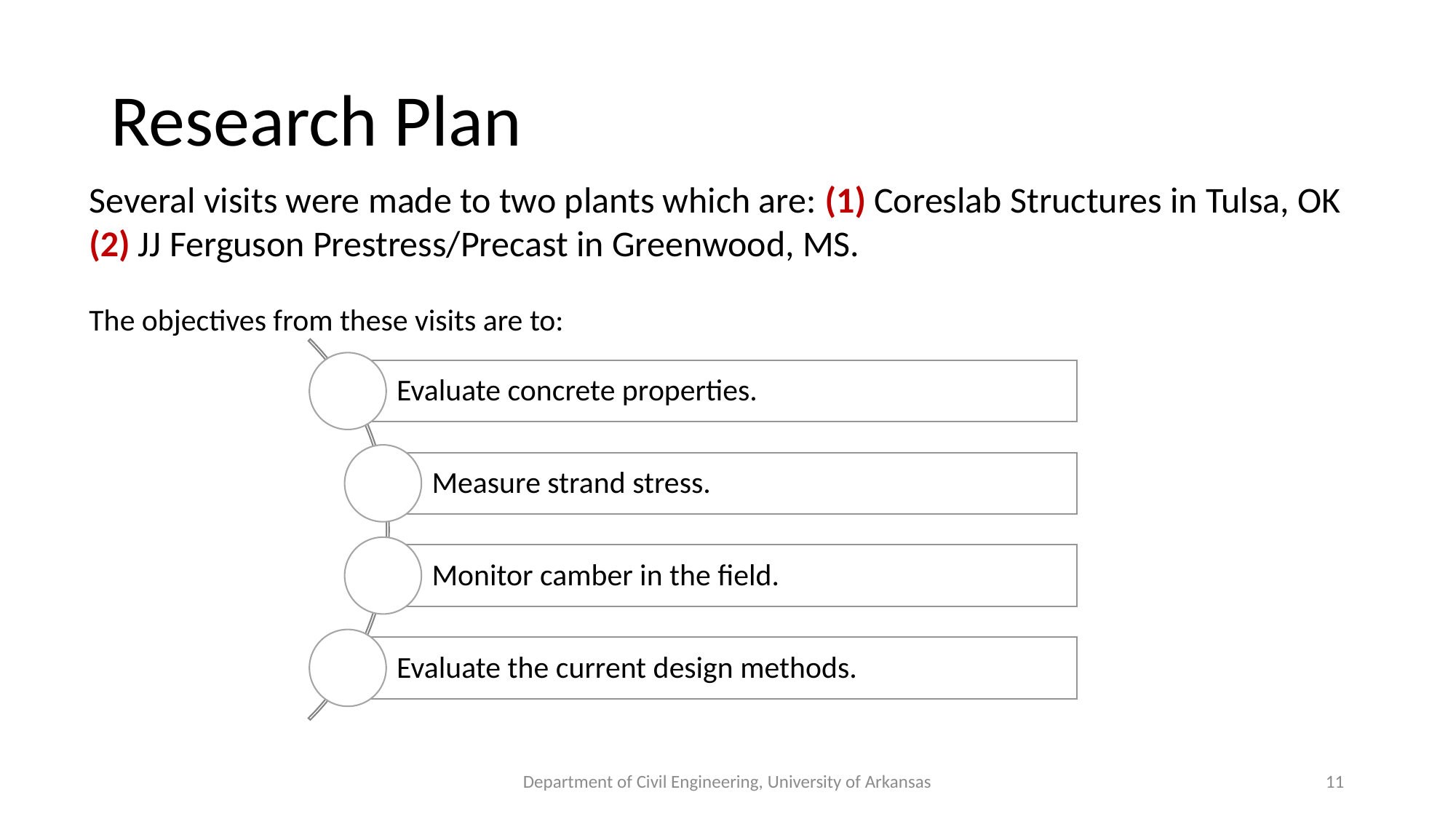

# Research Plan
Several visits were made to two plants which are: (1) Coreslab Structures in Tulsa, OK (2) JJ Ferguson Prestress/Precast in Greenwood, MS.

The objectives from these visits are to:
Evaluate concrete properties.
Measure strand stress.
Monitor camber in the field.
Evaluate the current design methods.
Department of Civil Engineering, University of Arkansas
11